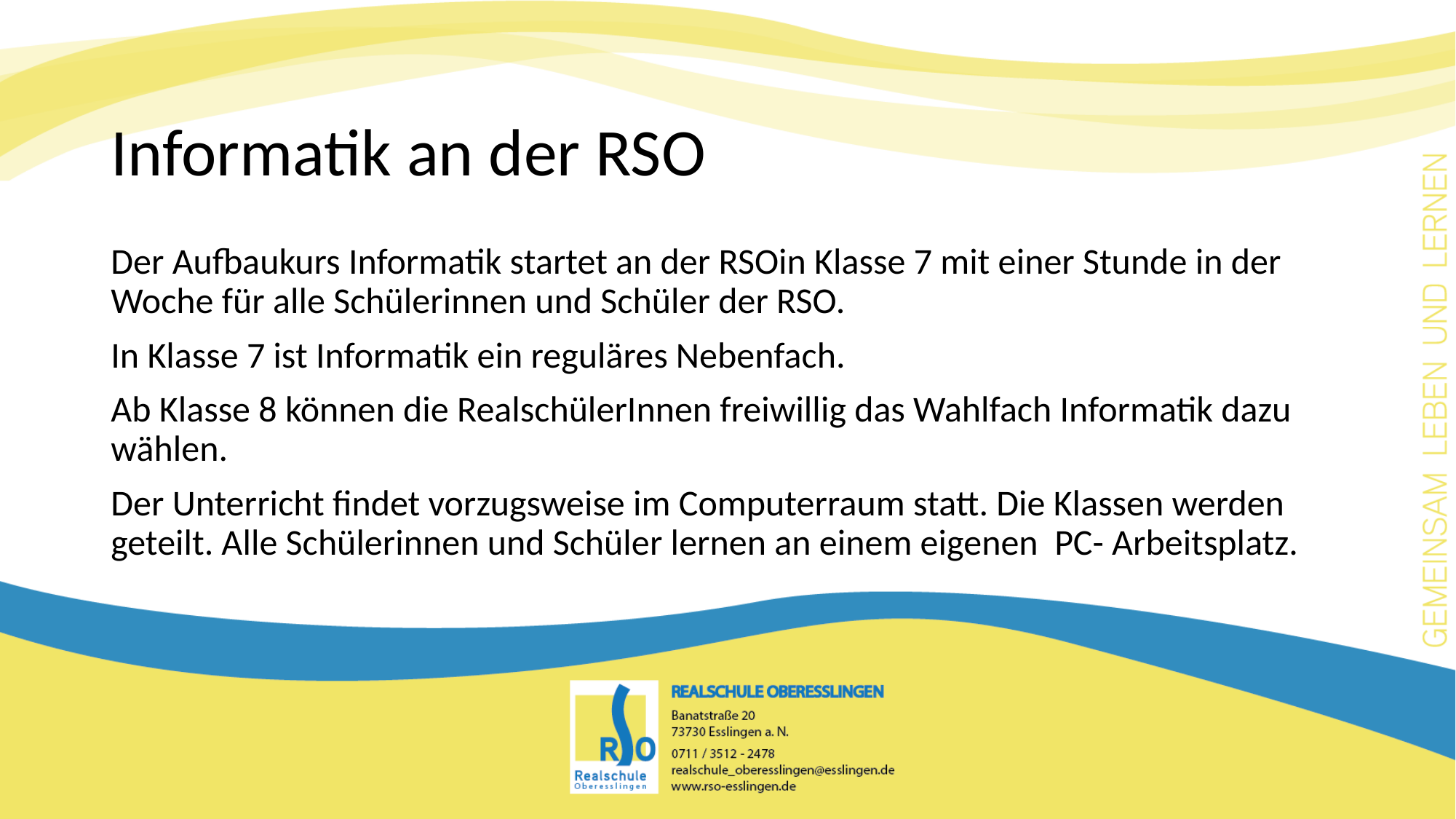

# Informatik an der RSO
Der Aufbaukurs Informatik startet an der RSOin Klasse 7 mit einer Stunde in der Woche für alle Schülerinnen und Schüler der RSO.
In Klasse 7 ist Informatik ein reguläres Nebenfach.
Ab Klasse 8 können die RealschülerInnen freiwillig das Wahlfach Informatik dazu wählen.
Der Unterricht findet vorzugsweise im Computerraum statt. Die Klassen werden geteilt. Alle Schülerinnen und Schüler lernen an einem eigenen  PC- Arbeitsplatz.